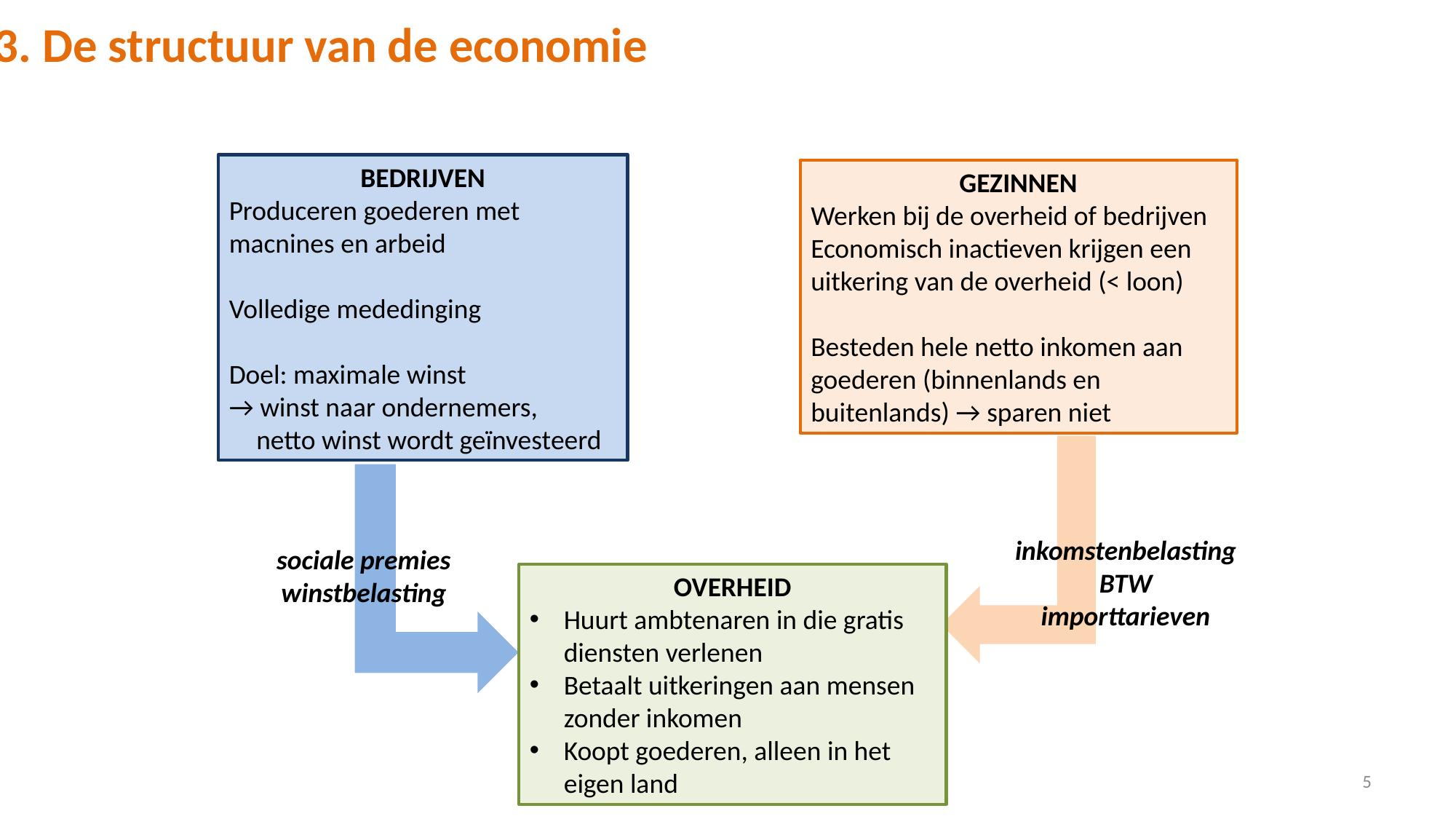

3. De structuur van de economie
BEDRIJVEN
Produceren goederen met macnines en arbeid

Volledige mededinging

Doel: maximale winst
→ winst naar ondernemers,
netto winst wordt geïnvesteerd
GEZINNEN
Werken bij de overheid of bedrijven
Economisch inactieven krijgen een uitkering van de overheid (< loon)

Besteden hele netto inkomen aan goederen (binnenlands en buitenlands) → sparen niet

inkomstenbelasting
BTW
importtarieven

sociale premies
winstbelasting
OVERHEID
Huurt ambtenaren in die gratis diensten verlenen
Betaalt uitkeringen aan mensen zonder inkomen
Koopt goederen, alleen in het eigen land
5